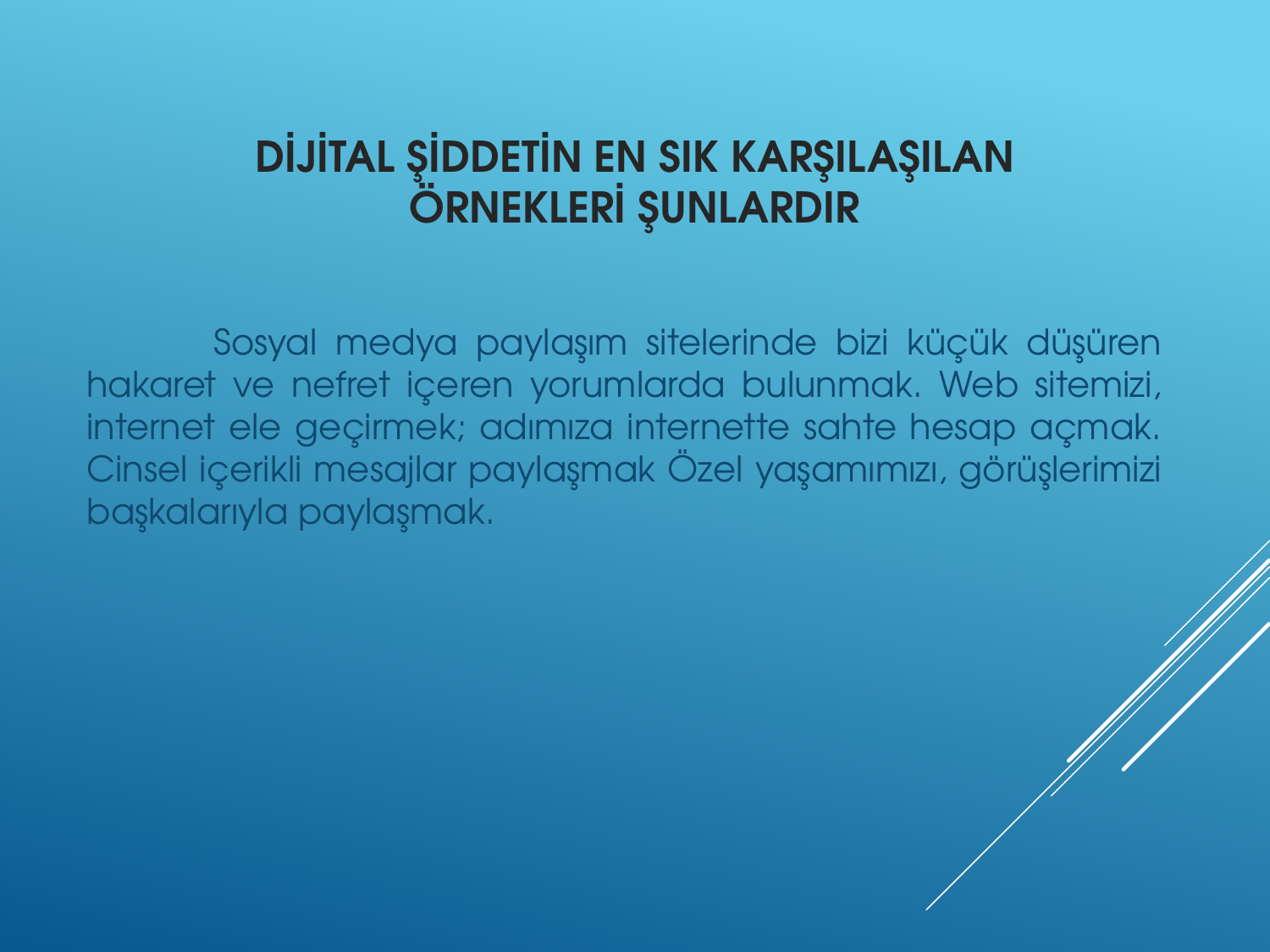

Sosyal medya paylaşım sitelerinde bizi küçük düşüren hakaret ve nefret içeren yorumlarda bulunmak. Web sitemizi, internet ele geçirmek; adımıza internette sahte hesap açmak. Cinsel içerikli mesajlar paylaşmak Özel yaşamımızı, görüşlerimizi başkalarıyla paylaşmak.
# DİJİTAL ŞİDDETİN EN SIK KARŞILAŞILAN ÖRNEKLERİ ŞUNLARDIR